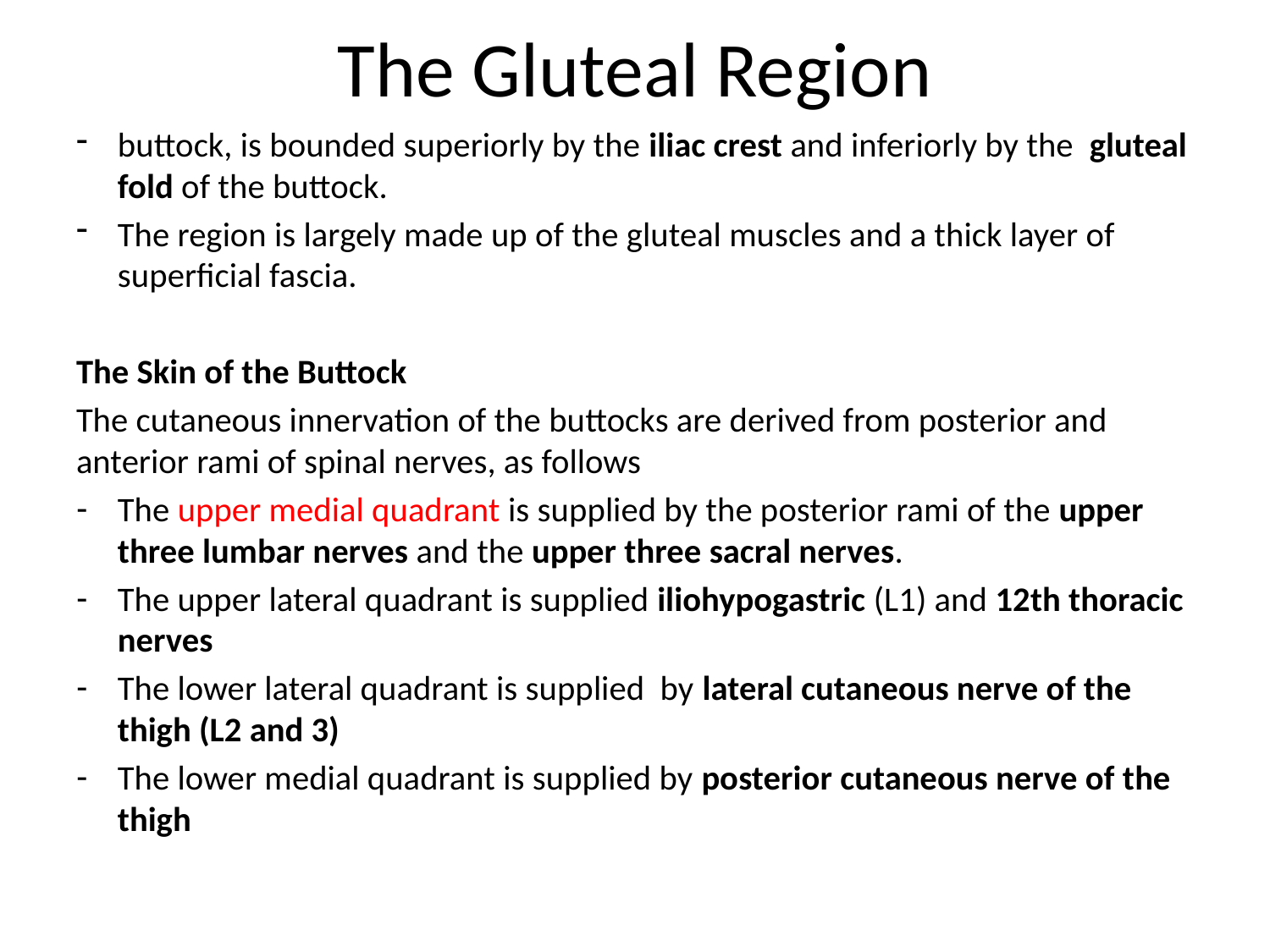

# The Gluteal Region
buttock, is bounded superiorly by the iliac crest and inferiorly by the  gluteal fold of the buttock.
The region is largely made up of the gluteal muscles and a thick layer of superficial fascia.

The Skin of the Buttock
The cutaneous innervation of the buttocks are derived from posterior and anterior rami of spinal nerves, as follows
The upper medial quadrant is supplied by the posterior rami of the upper three lumbar nerves and the upper three sacral nerves.
The upper lateral quadrant is supplied iliohypogastric (L1) and 12th thoracic nerves
The lower lateral quadrant is supplied  by lateral cutaneous nerve of the thigh (L2 and 3)
The lower medial quadrant is supplied by posterior cutaneous nerve of the thigh